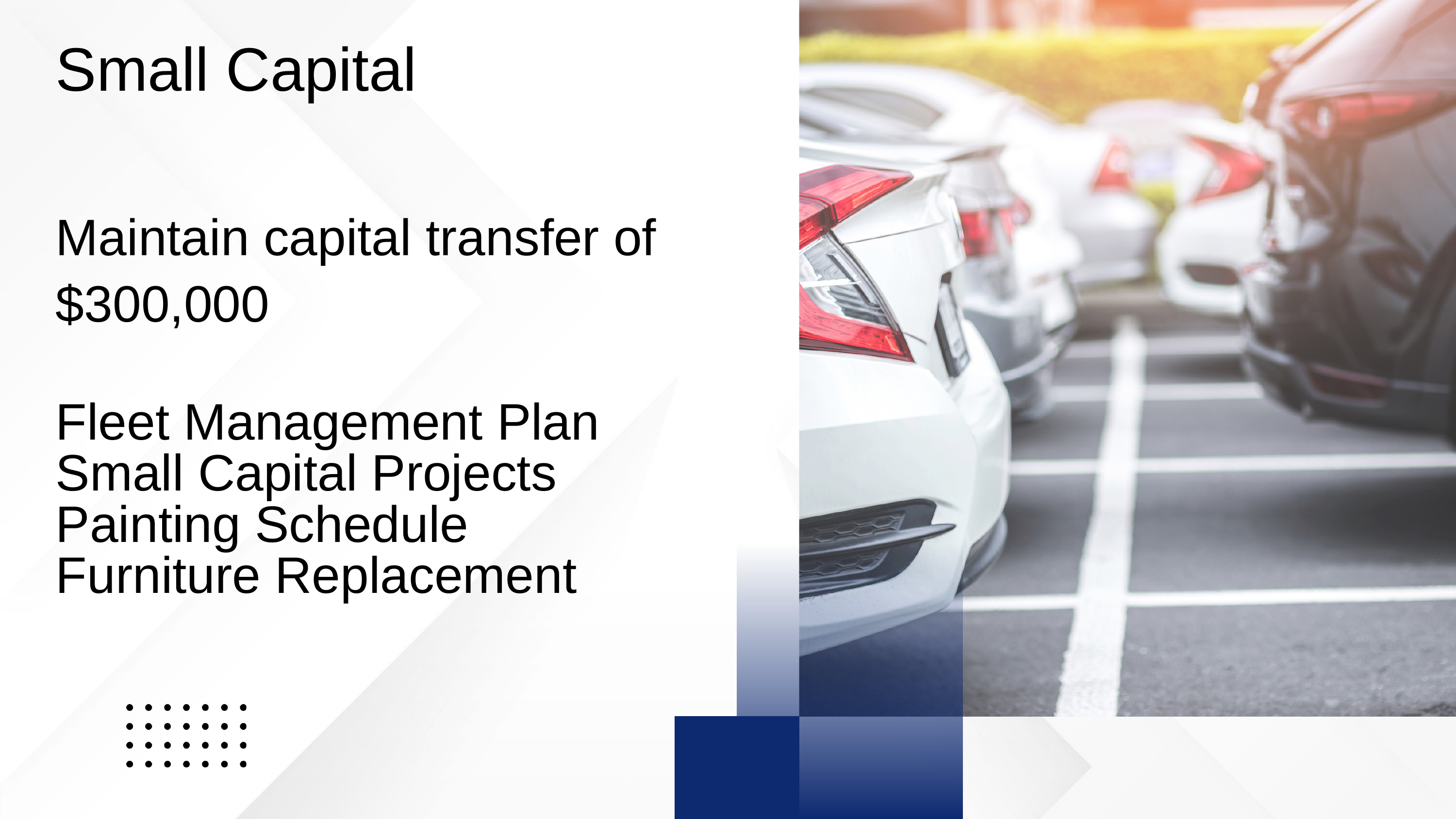

Small Capital

Maintain capital transfer of $300,000

Fleet Management Plan
Small Capital Projects
Painting Schedule
Furniture Replacement